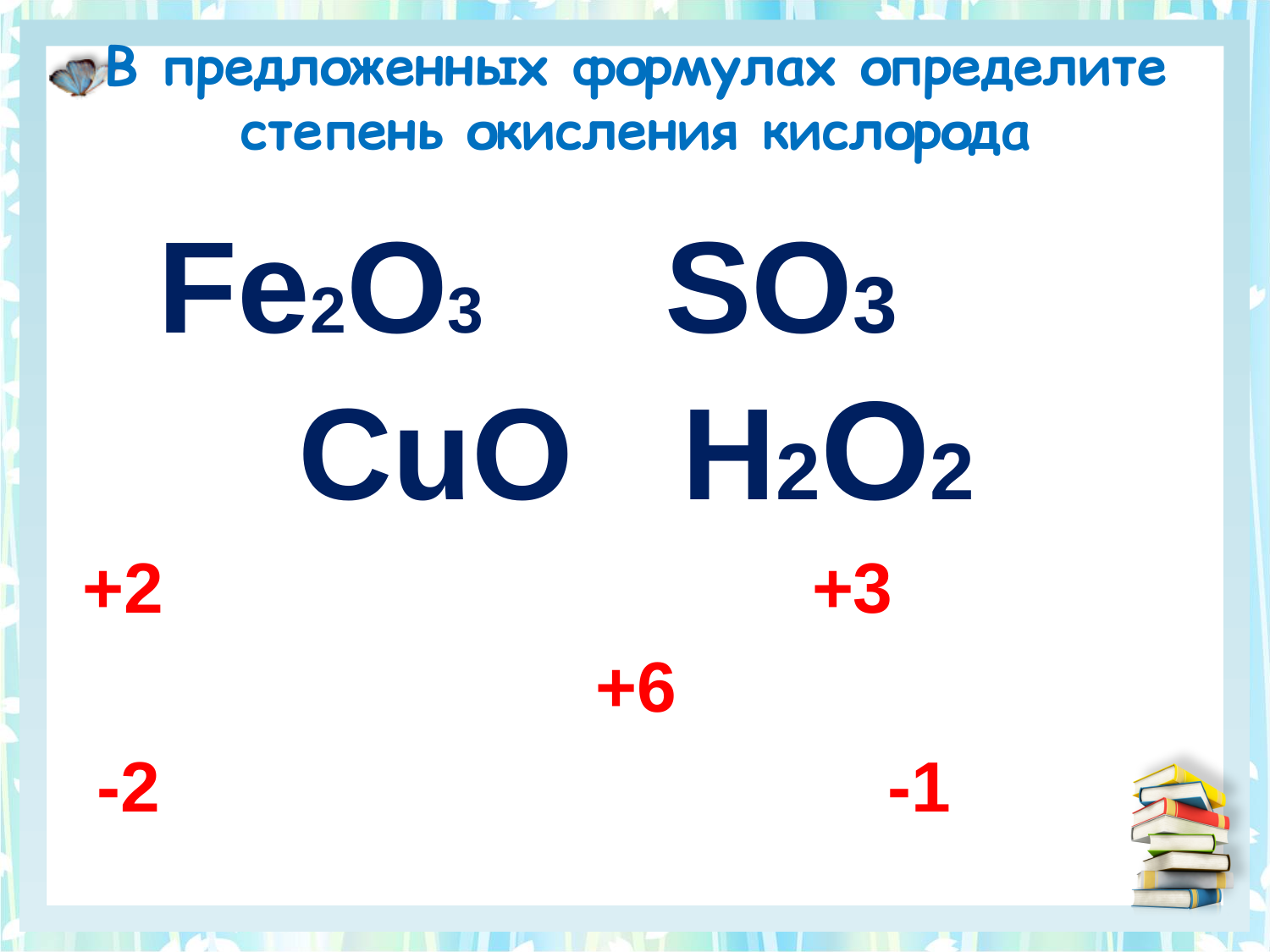

# В предложенных формулах определите степень окисления кислорода
Fe2O3     SO3       CuO   H2O2
+2                                 +3
+6
 -2                                     -1